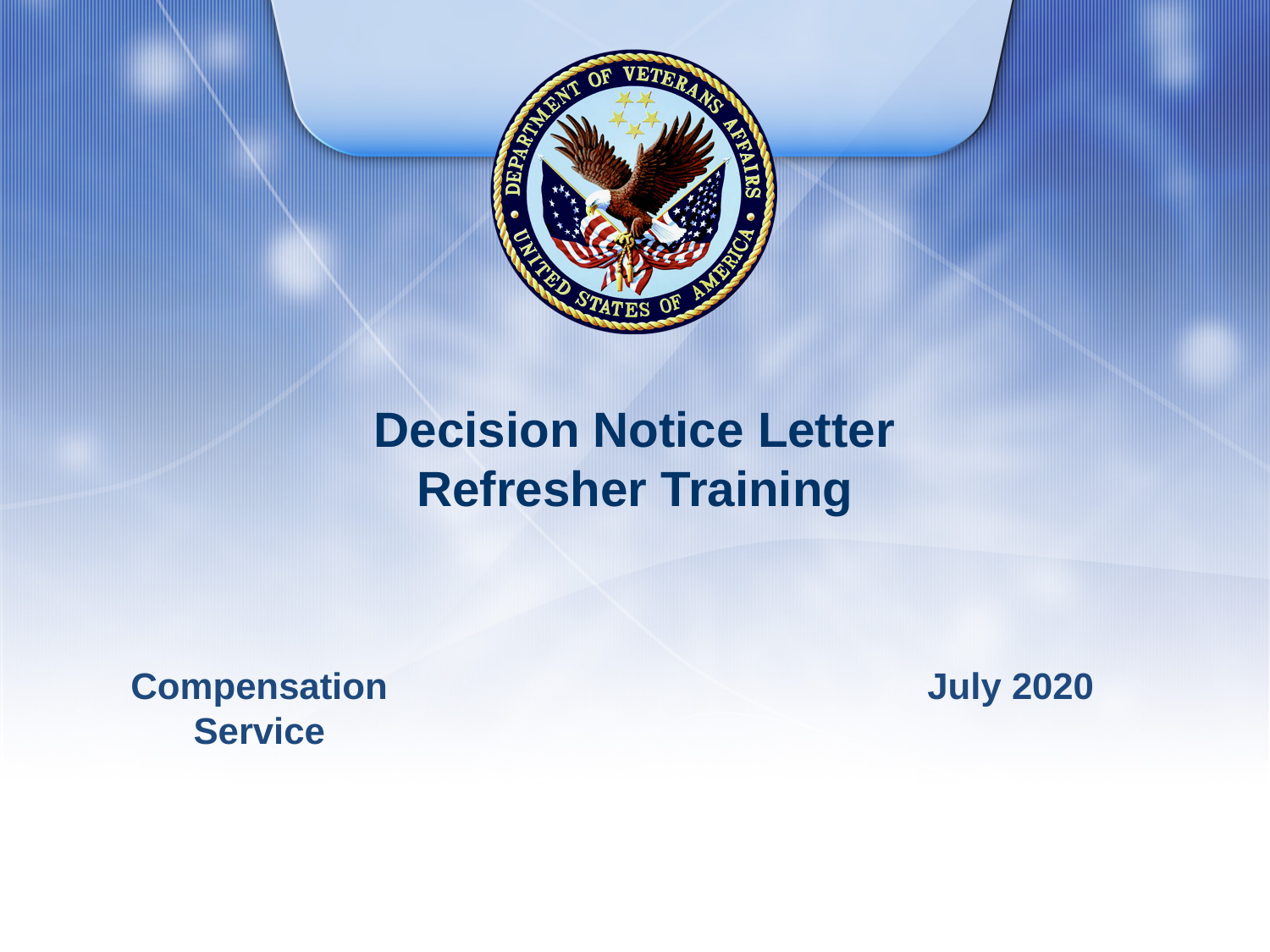

# Decision Notice Letter Refresher Training
July 2020
Compensation Service